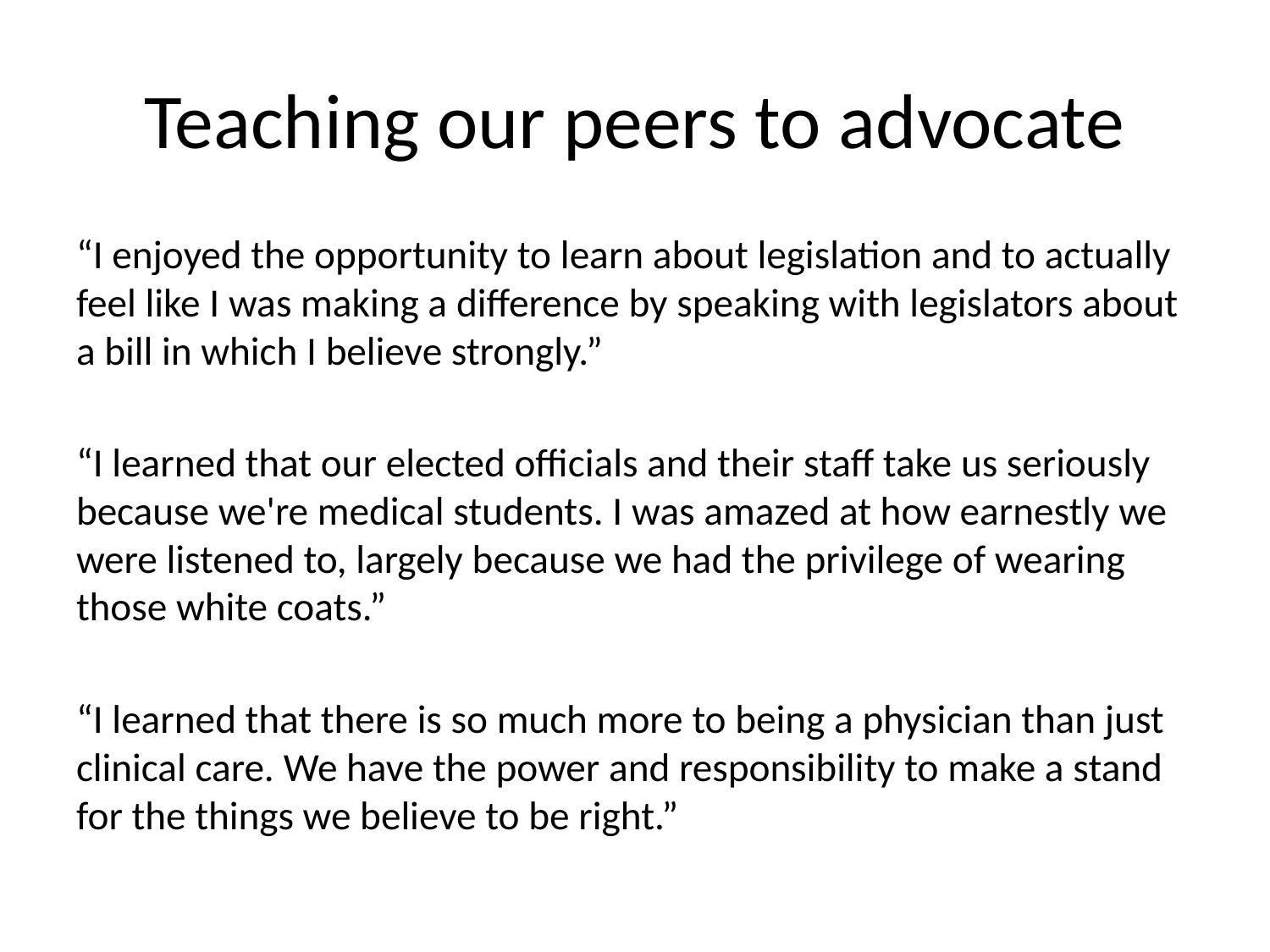

# Teaching our peers to advocate
“I enjoyed the opportunity to learn about legislation and to actually feel like I was making a difference by speaking with legislators about a bill in which I believe strongly.”

“I learned that our elected officials and their staff take us seriously because we're medical students. I was amazed at how earnestly we were listened to, largely because we had the privilege of wearing those white coats.”

“I learned that there is so much more to being a physician than just clinical care. We have the power and responsibility to make a stand for the things we believe to be right.”